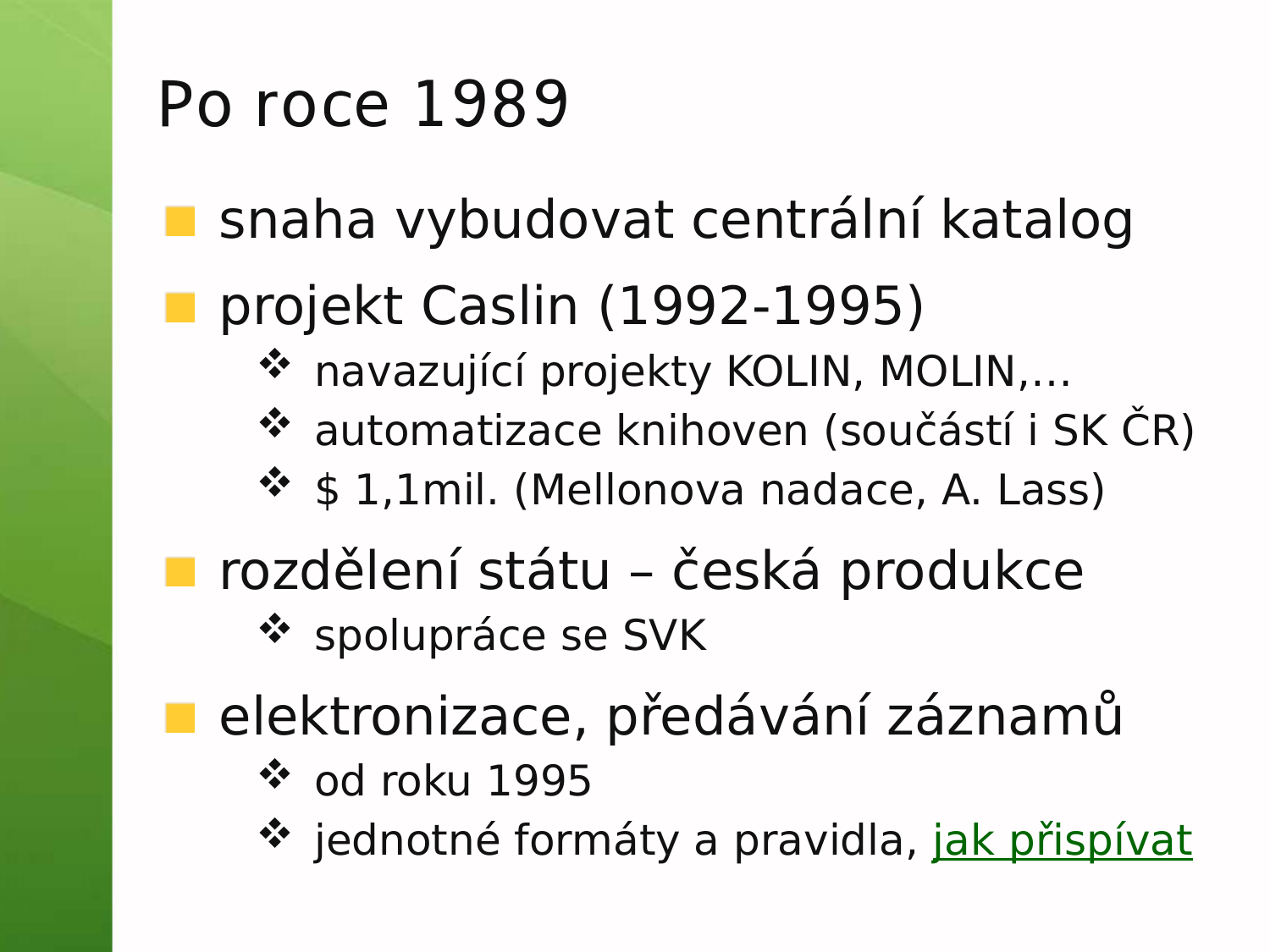

# Po roce 1989
snaha vybudovat centrální katalog
projekt Caslin (1992-1995)
navazující projekty KOLIN, MOLIN,…
automatizace knihoven (součástí i SK ČR)
$ 1,1mil. (Mellonova nadace, A. Lass)
rozdělení státu – česká produkce
spolupráce se SVK
elektronizace, předávání záznamů
od roku 1995
jednotné formáty a pravidla, jak přispívat